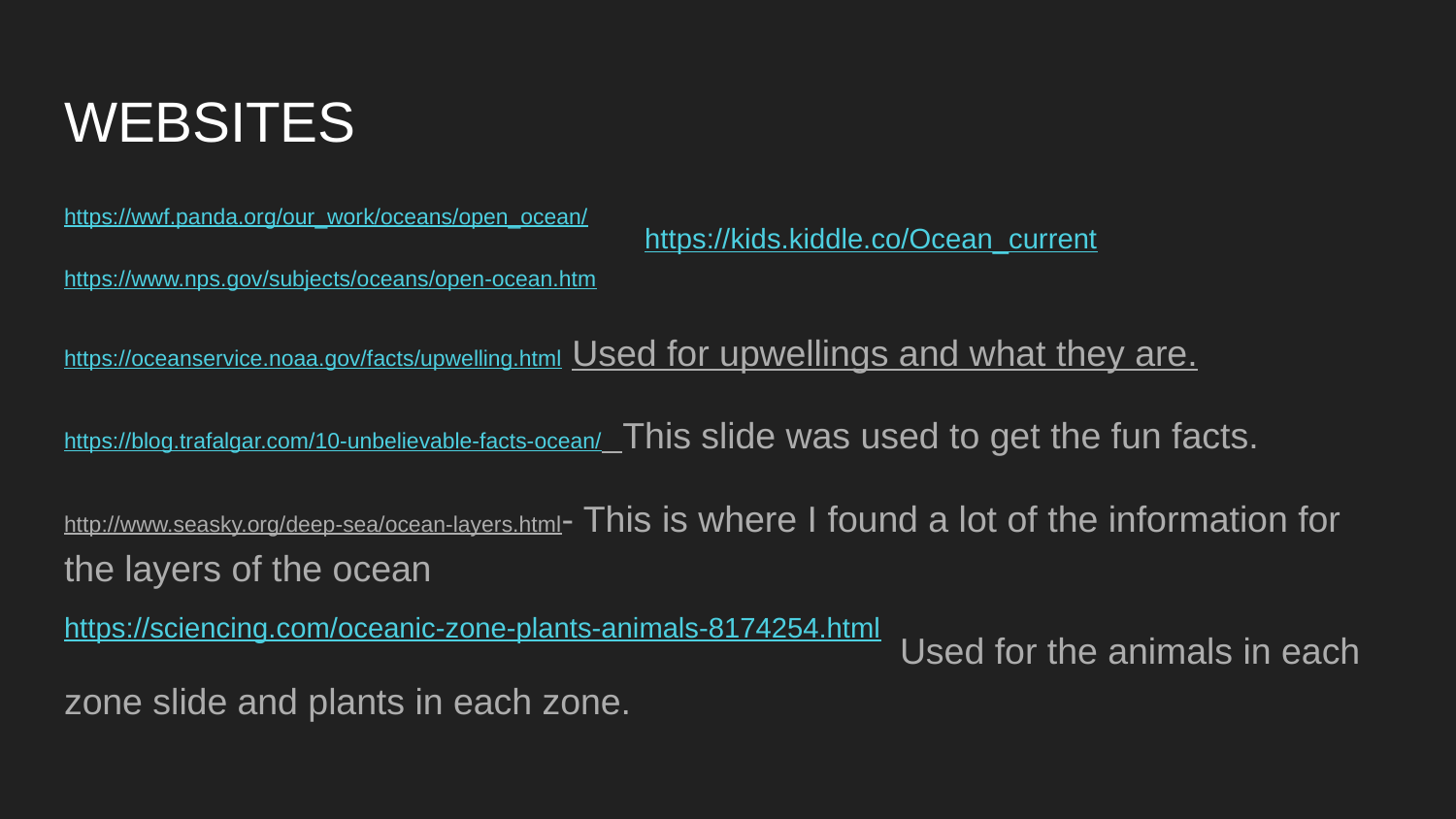

# WEBSITES
https://wwf.panda.org/our_work/oceans/open_ocean/
https://www.nps.gov/subjects/oceans/open-ocean.htm
https://oceanservice.noaa.gov/facts/upwelling.html Used for upwellings and what they are.
https://blog.trafalgar.com/10-unbelievable-facts-ocean/  This slide was used to get the fun facts.
http://www.seasky.org/deep-sea/ocean-layers.html- This is where I found a lot of the information for the layers of the ocean
                                                                                  Used for the animals in each zone slide and plants in each zone.
https://kids.kiddle.co/Ocean_current
https://sciencing.com/oceanic-zone-plants-animals-8174254.html